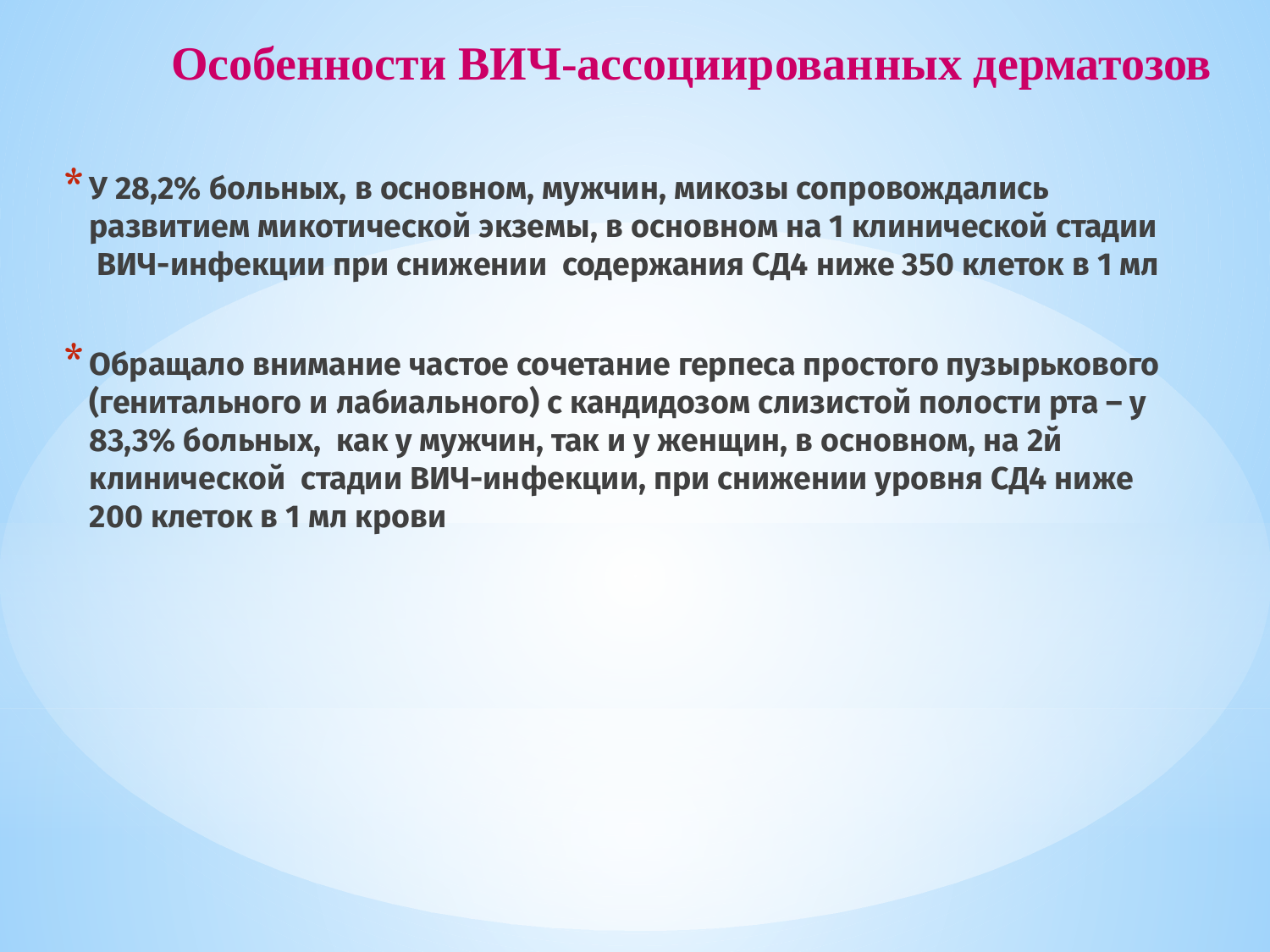

# Особенности ВИЧ-ассоциированных дерматозов
У 28,2% больных, в основном, мужчин, микозы сопровождались развитием микотической экземы, в основном на 1 клинической стадии  ВИЧ-инфекции при снижении  содержания СД4 ниже 350 клеток в 1 мл

Обращало внимание частое сочетание герпеса простого пузырькового (генитального и лабиального) с кандидозом слизистой полости рта – у 83,3% больных,  как у мужчин, так и у женщин, в основном, на 2й клинической  стадии ВИЧ-инфекции, при снижении уровня СД4 ниже 200 клеток в 1 мл крови